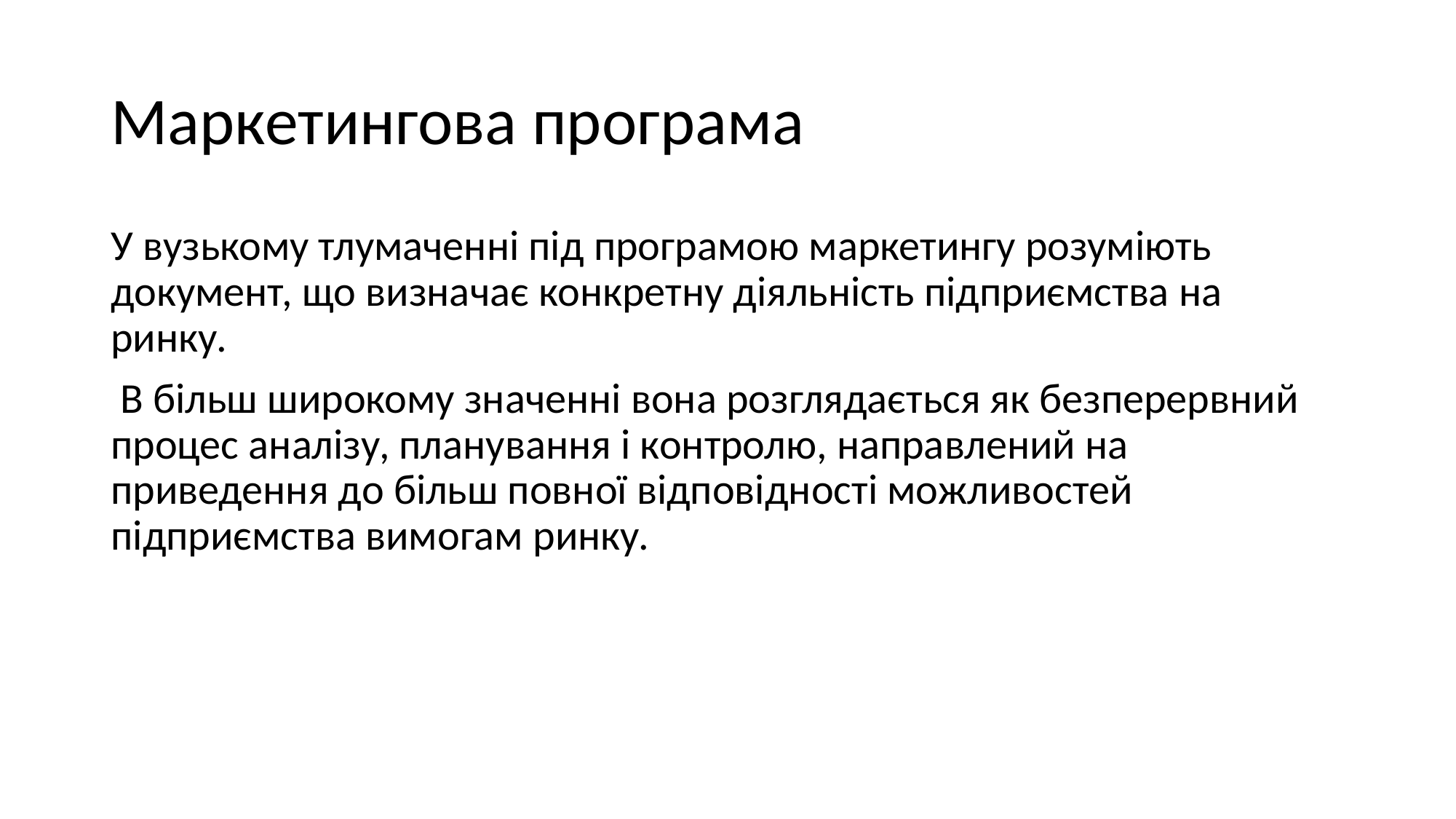

# Маркетингова програма
У вузькому тлумаченні під програмою маркетингу розуміють документ, що визначає конкретну діяльність підприємства на ринку.
 В більш широкому значенні вона розглядається як безперервний процес аналізу, планування і контролю, направлений на приведення до більш повної відповідності можливостей підприємства вимогам ринку.